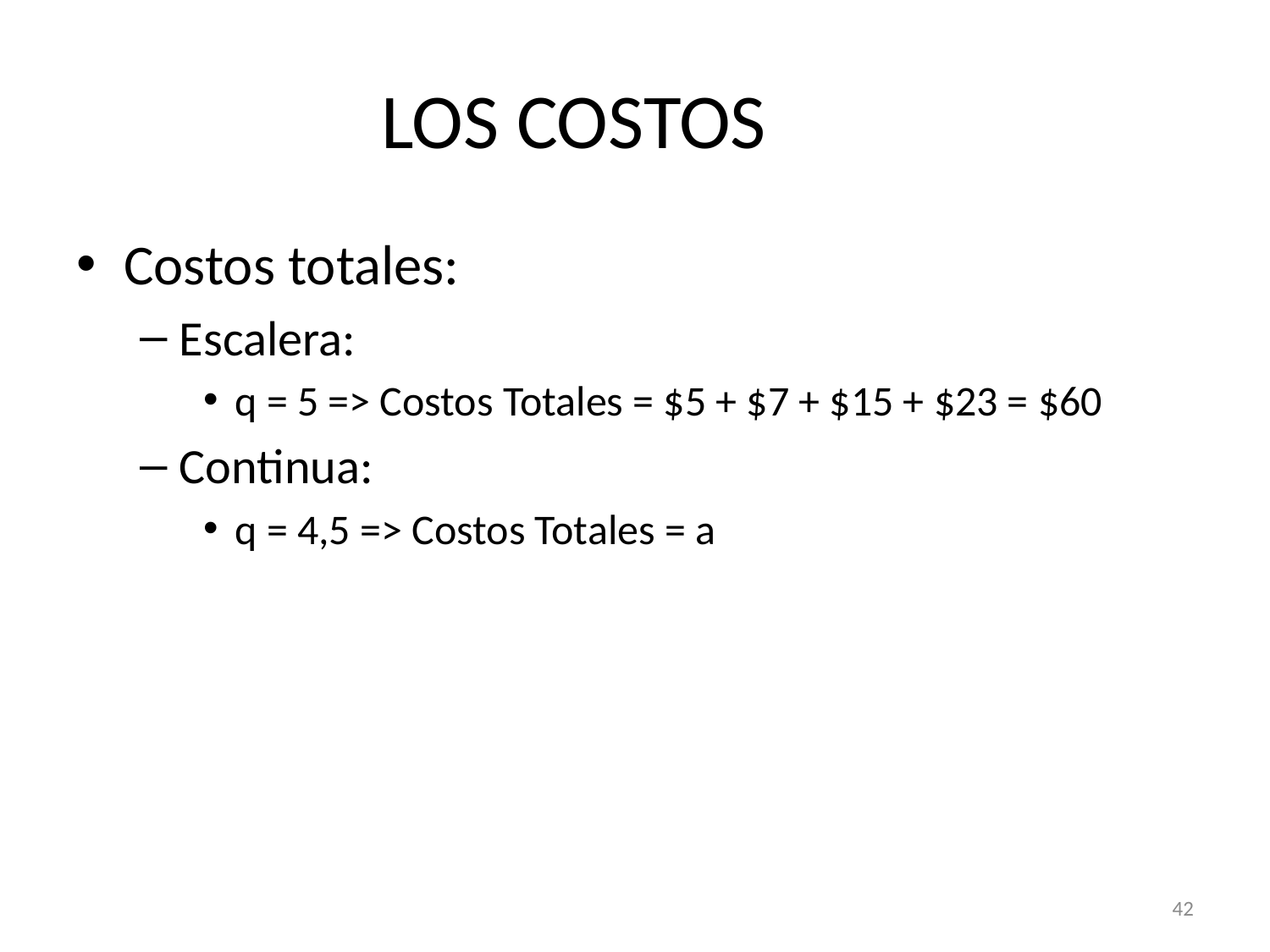

# LOS COSTOS
Costos totales:
Escalera:
q = 5 => Costos Totales = $5 + $7 + $15 + $23 = $60
Continua:
q = 4,5 => Costos Totales = a

42